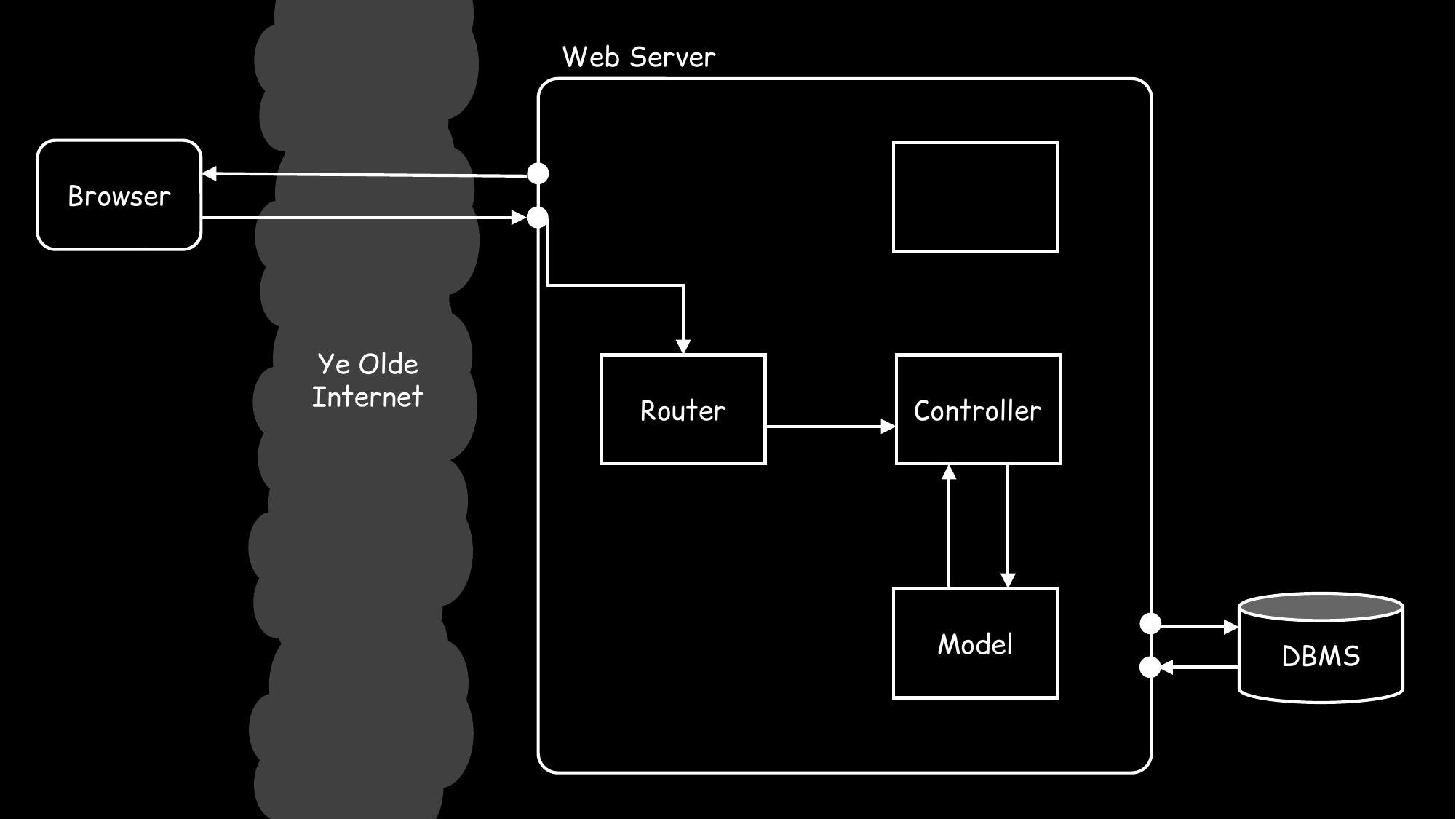

Ye Olde Internet
Web Server

Browser

Router
Controller
Model
DBMS